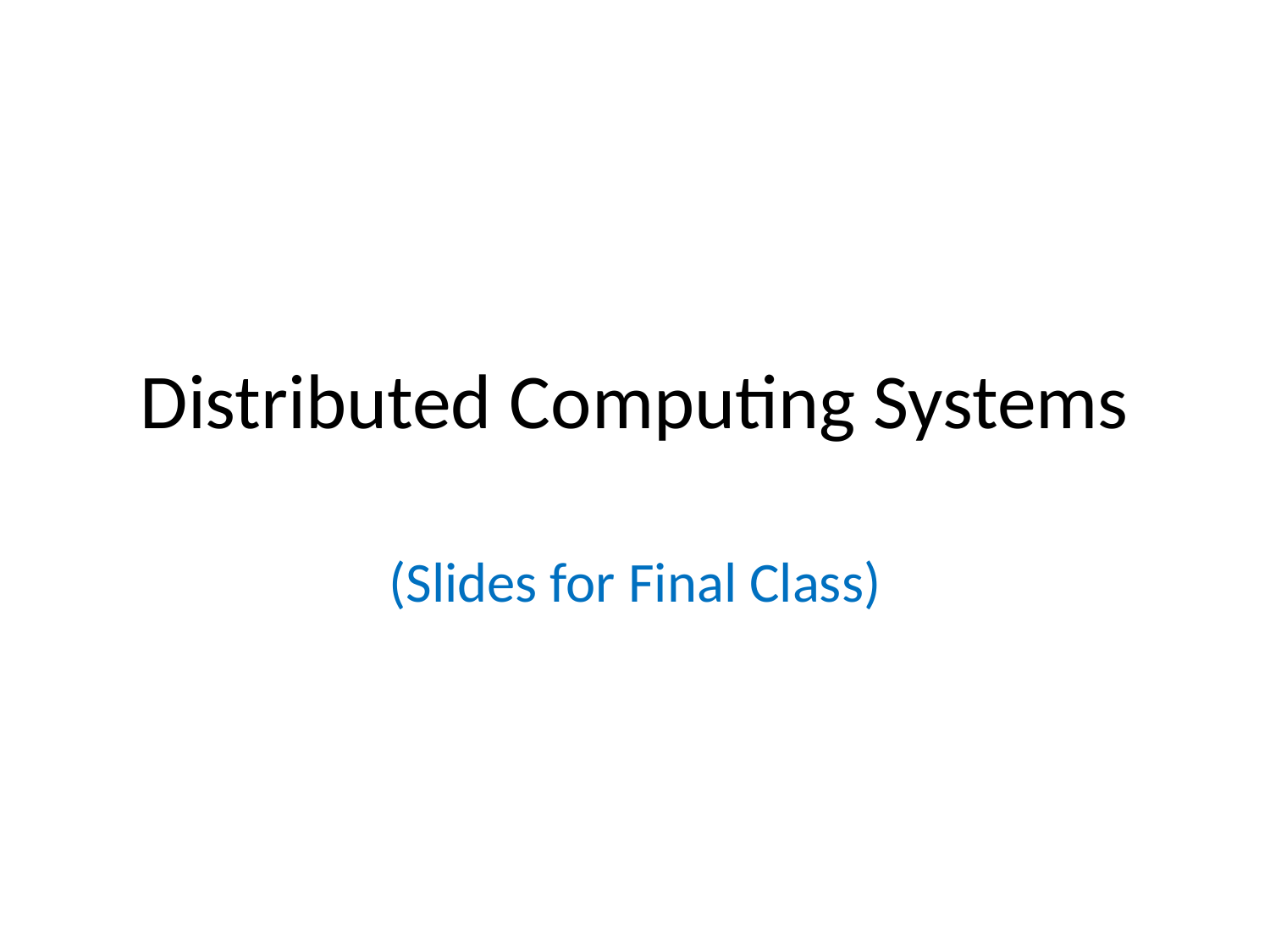

# Distributed Computing Systems
(Slides for Final Class)